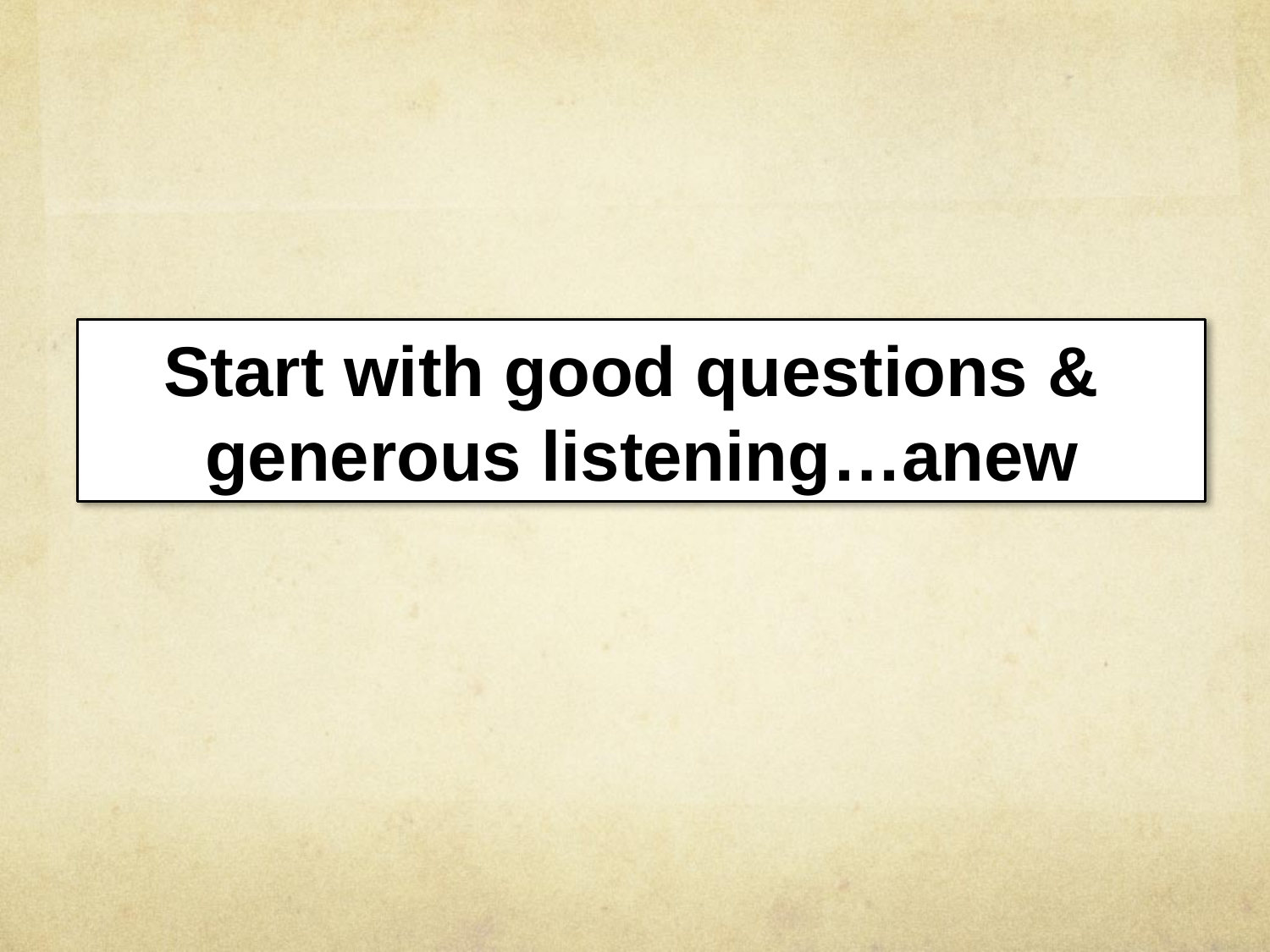

Start with good questions &
generous listening…anew